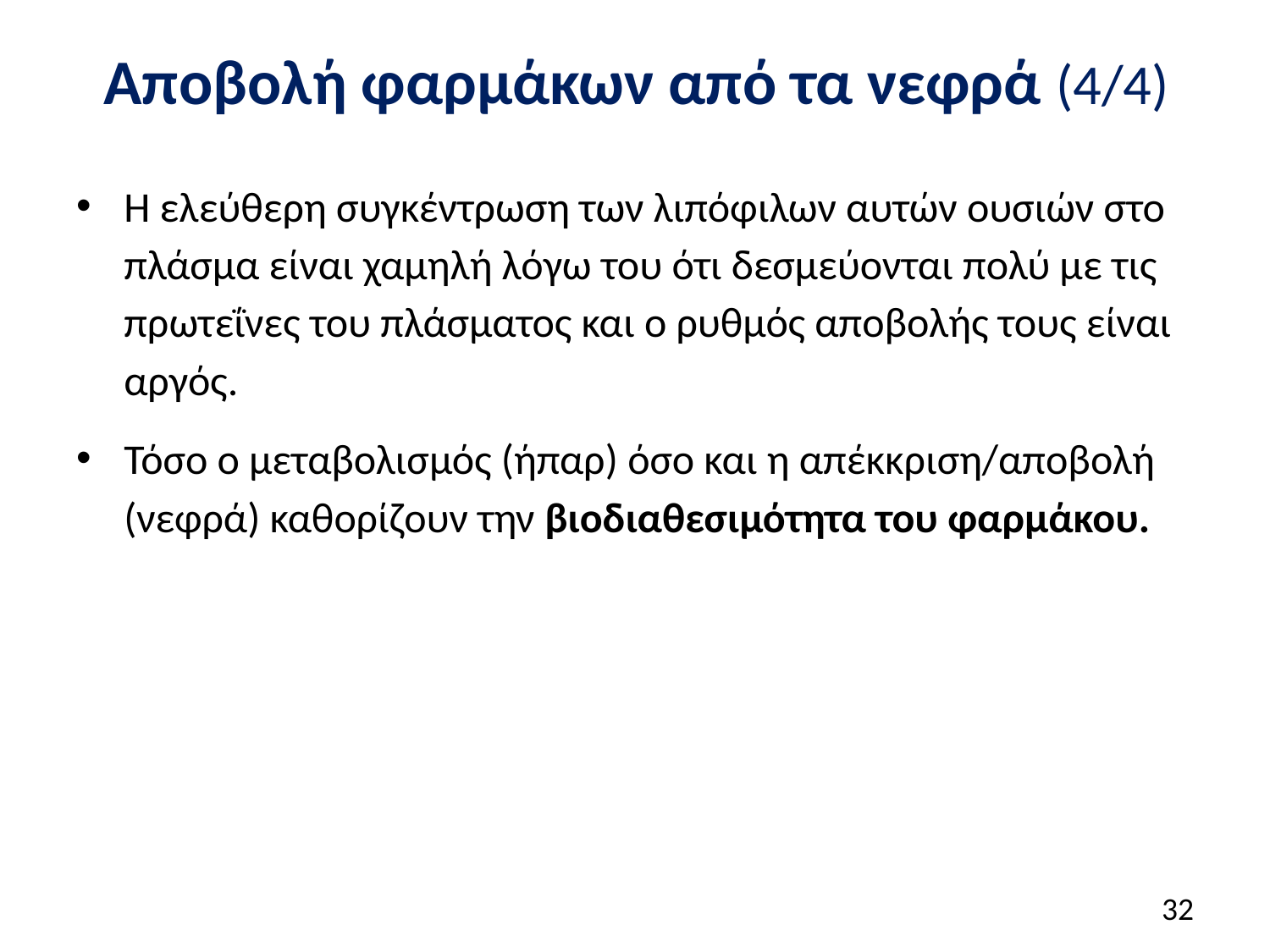

# Αποβολή φαρμάκων από τα νεφρά (4/4)
Η ελεύθερη συγκέντρωση των λιπόφιλων αυτών ουσιών στο πλάσμα είναι χαμηλή λόγω του ότι δεσμεύονται πολύ με τις πρωτεΐνες του πλάσματος και ο ρυθμός αποβολής τους είναι αργός.
Τόσο ο μεταβολισμός (ήπαρ) όσο και η απέκκριση/αποβολή (νεφρά) καθορίζουν την βιοδιαθεσιμότητα του φαρμάκου.

32